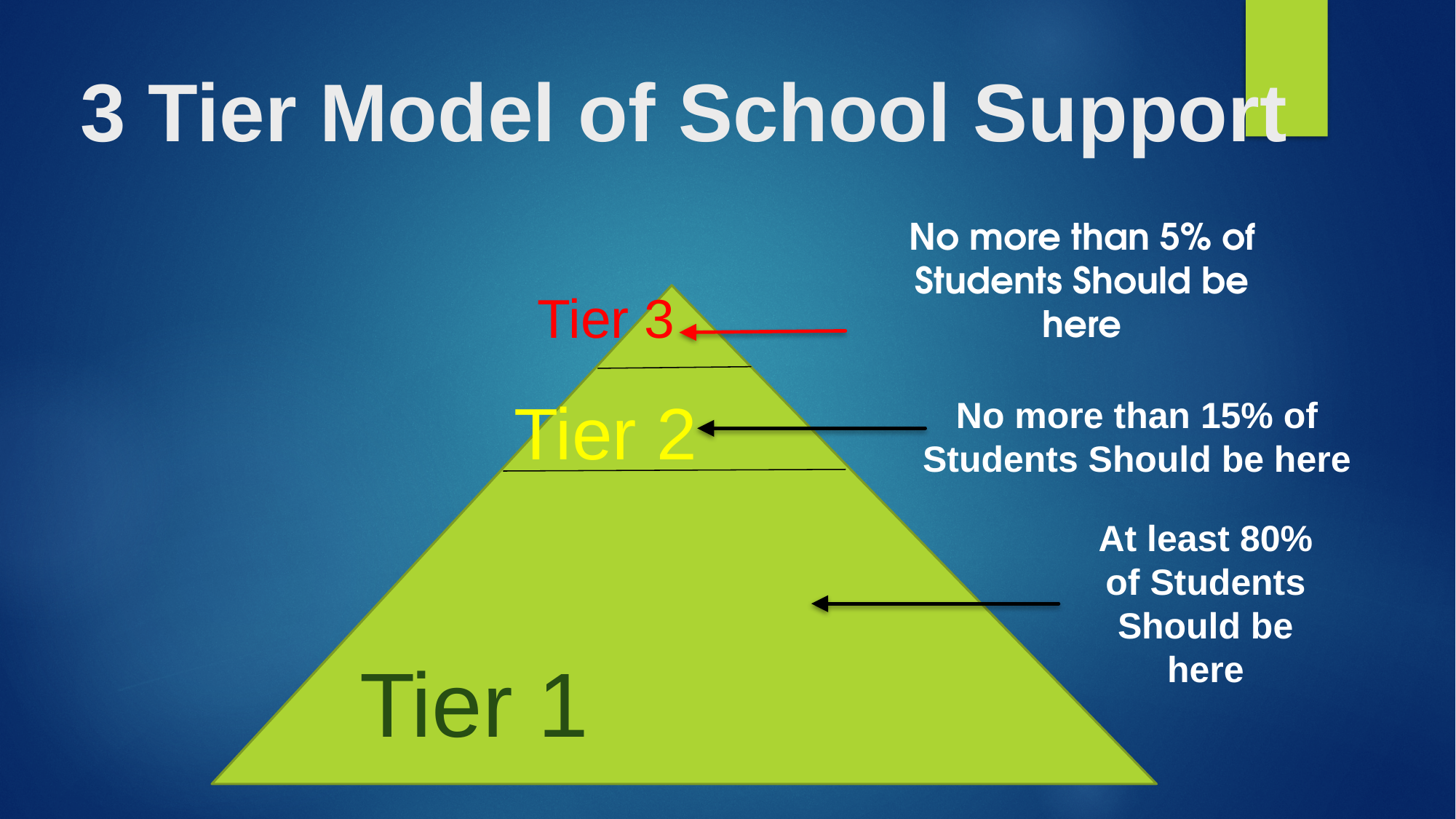

# 3 Tier Model of School Support
No more than 5% of Students Should be here
Tier 3

Tier 2
No more than 15% of Students Should be here
At least 80% of Students Should be here
Tier 1